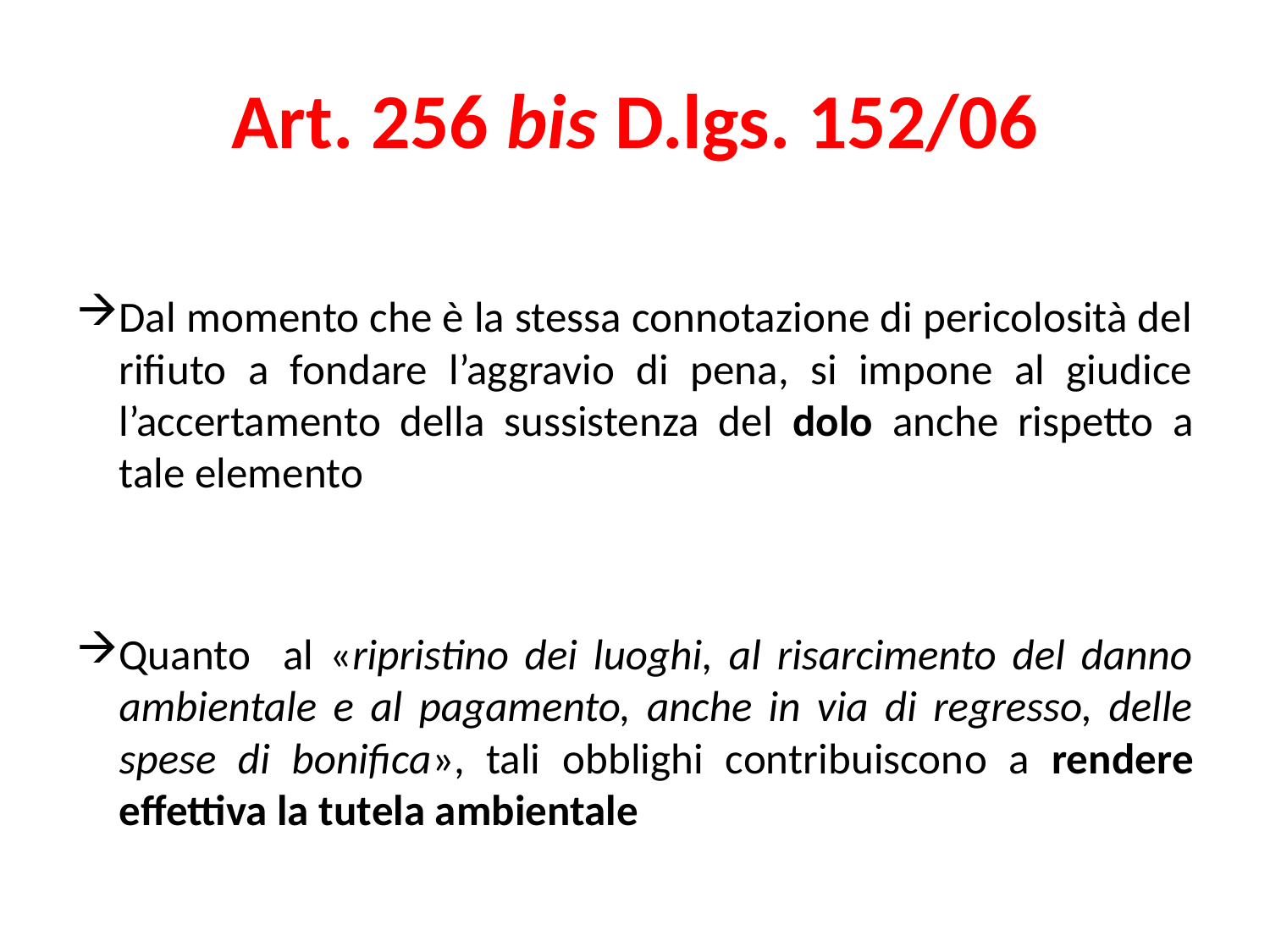

# Art. 256 bis D.lgs. 152/06

Dal momento che è la stessa connotazione di pericolosità del rifiuto a fondare l’aggravio di pena, si impone al giudice l’accertamento della sussistenza del dolo anche rispetto a tale elemento

Quanto  al «ripristino dei luoghi, al risarcimento del danno ambientale e al pagamento, anche in via di regresso, delle spese di bonifica», tali obblighi contribuiscono a rendere effettiva la tutela ambientale